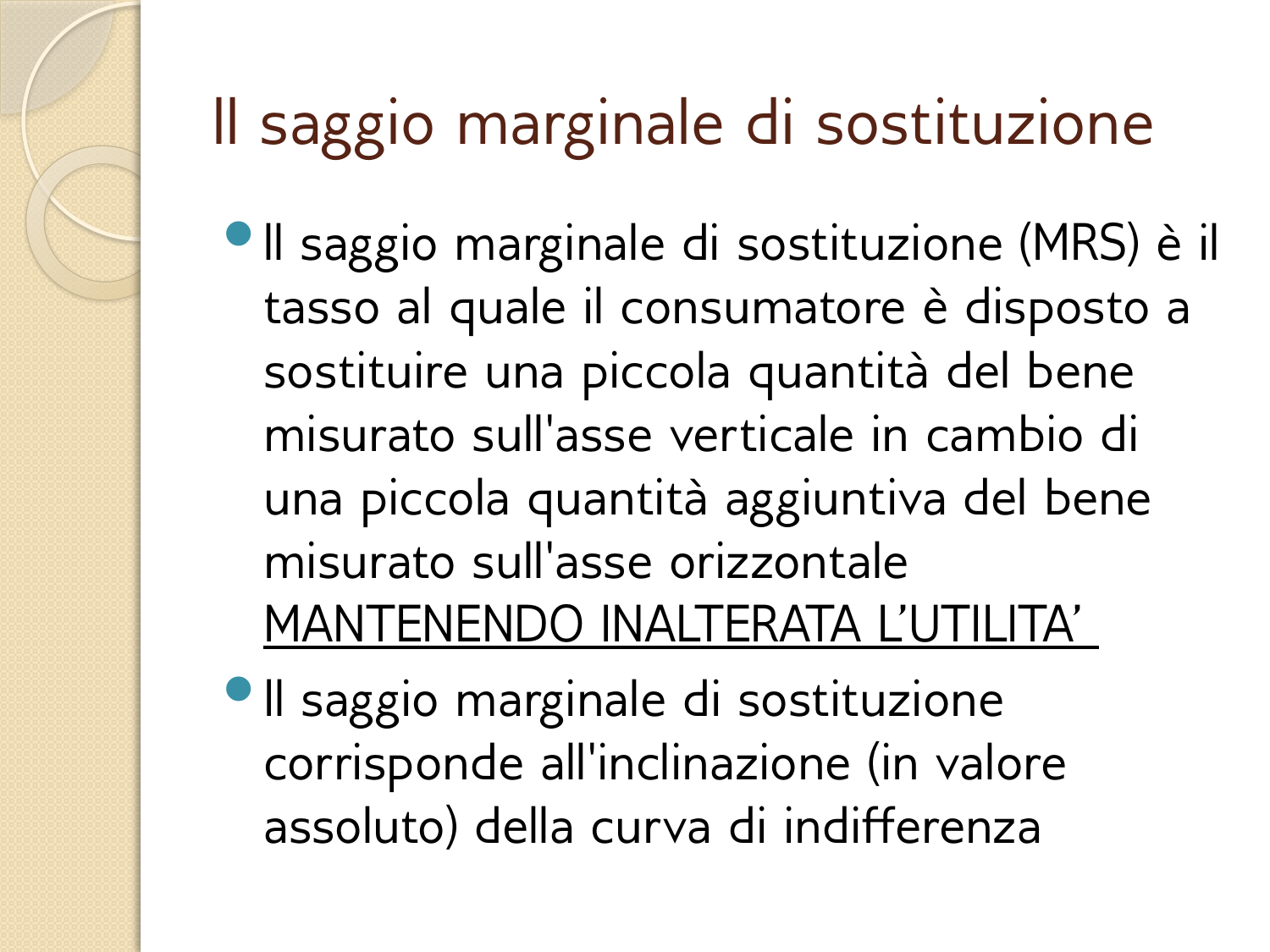

# Il saggio marginale di sostituzione
ll saggio marginale di sostituzione (MRS) è il tasso al quale il consumatore è disposto a sostituire una piccola quantità del bene misurato sull'asse verticale in cambio di una piccola quantità aggiuntiva del bene misurato sull'asse orizzontale  MANTENENDO INALTERATA L’UTILITA’
Il saggio marginale di sostituzione corrisponde all'inclinazione (in valore assoluto) della curva di indifferenza